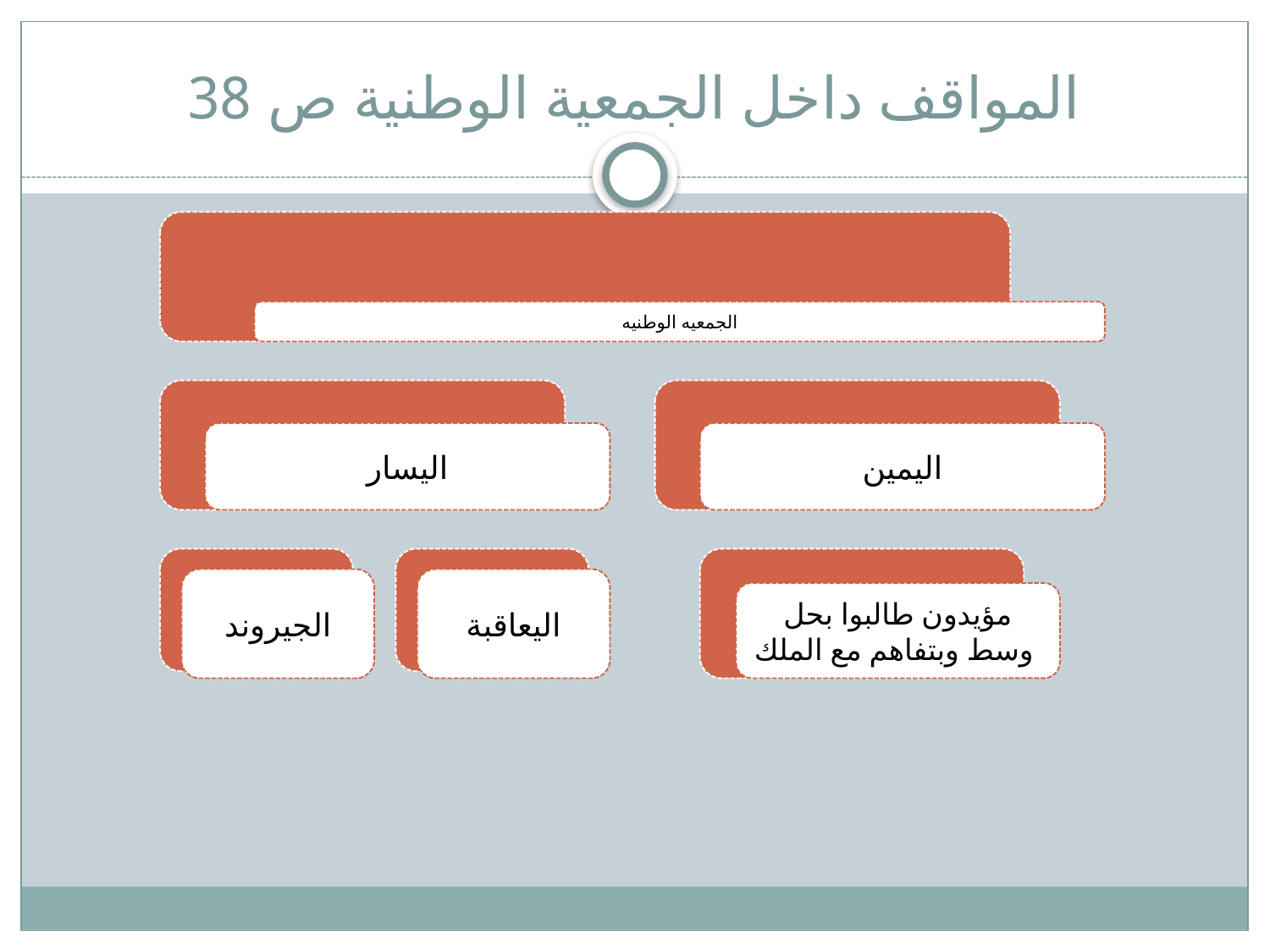

# المواقف داخل الجمعية الوطنية ص 38
الجمعيه الوطنيه
اليسار
الجيروند
اليعاقبة
اليمين
مؤيدون طالبوا بحل وسط وبتفاهم مع الملك